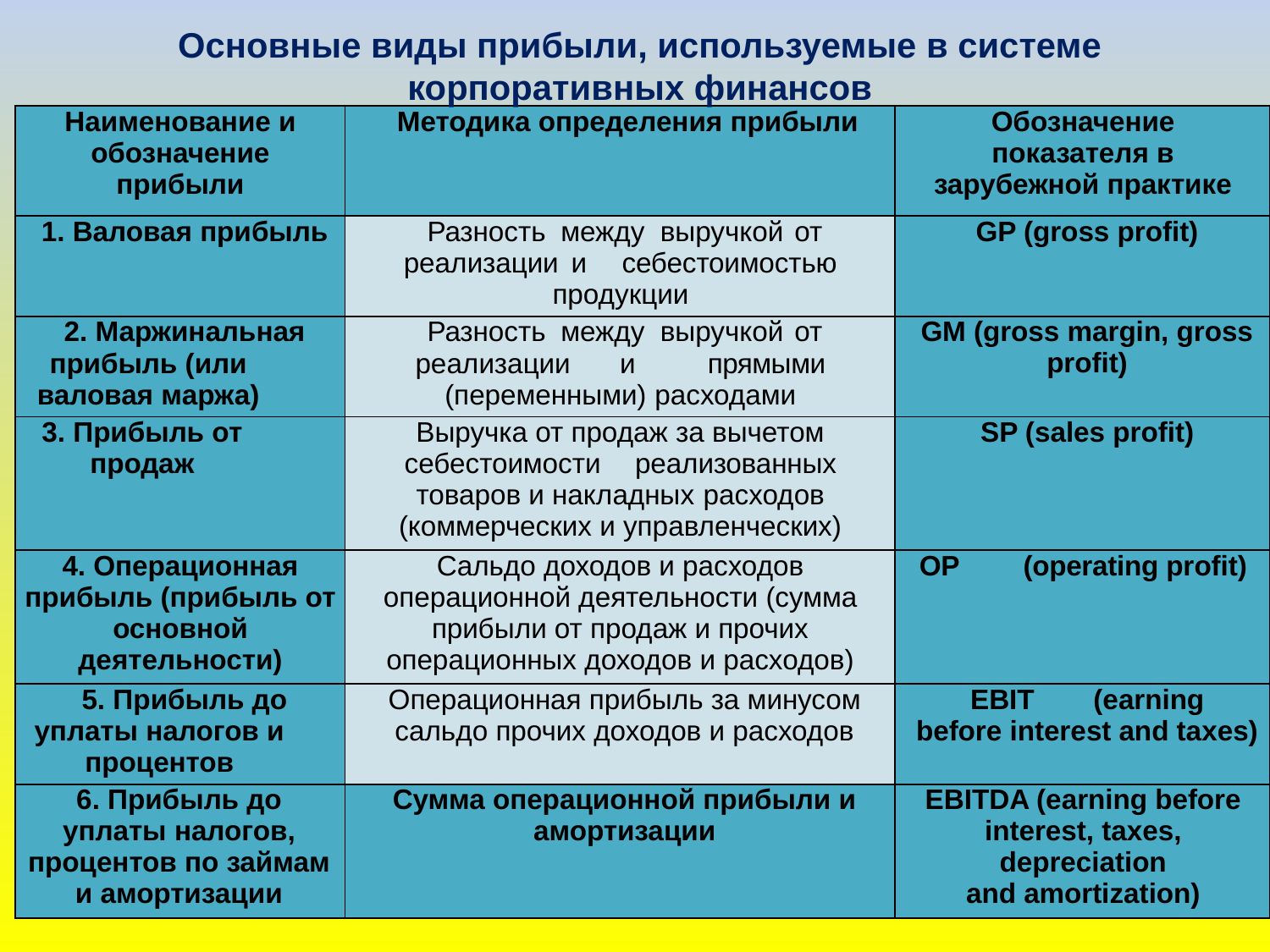

Основные виды прибыли, используемые в системе корпоративных финансов
| Наименование и обозначение прибыли | Методика определения прибыли | Обозначение показателя в зарубежной практике |
| --- | --- | --- |
| 1. Валовая прибыль | Разность между выручкой от реализации и себестоимостью продукции | GP (gross profit) |
| 2. Маржинальная прибыль (или валовая маржа) | Разность между выручкой от реализации и прямыми (переменными) расходами | GM (gross margin, gross profit) |
| 3. Прибыль от продаж | Выручка от продаж за вычетом себестоимости реализованных товаров и накладных расходов (коммерческих и управленческих) | SP (sales profit) |
| 4. Операционная прибыль (прибыль от основной деятельности) | Cальдо доходов и расходов операционной деятельности (сумма прибыли от продаж и прочих операционных доходов и расходов) | OP (operating profit) |
| 5. Прибыль до уплаты налогов и процентов | Операционная прибыль за минусом сальдо прочих доходов и расходов | EBIT (earning before interest and taxes) |
| 6. Прибыль до уплаты налогов, процентов по займам и амортизации | Сумма операционной прибыли и амортизации | EBITDA (earning before interest, taxes, depreciation and amortization) |